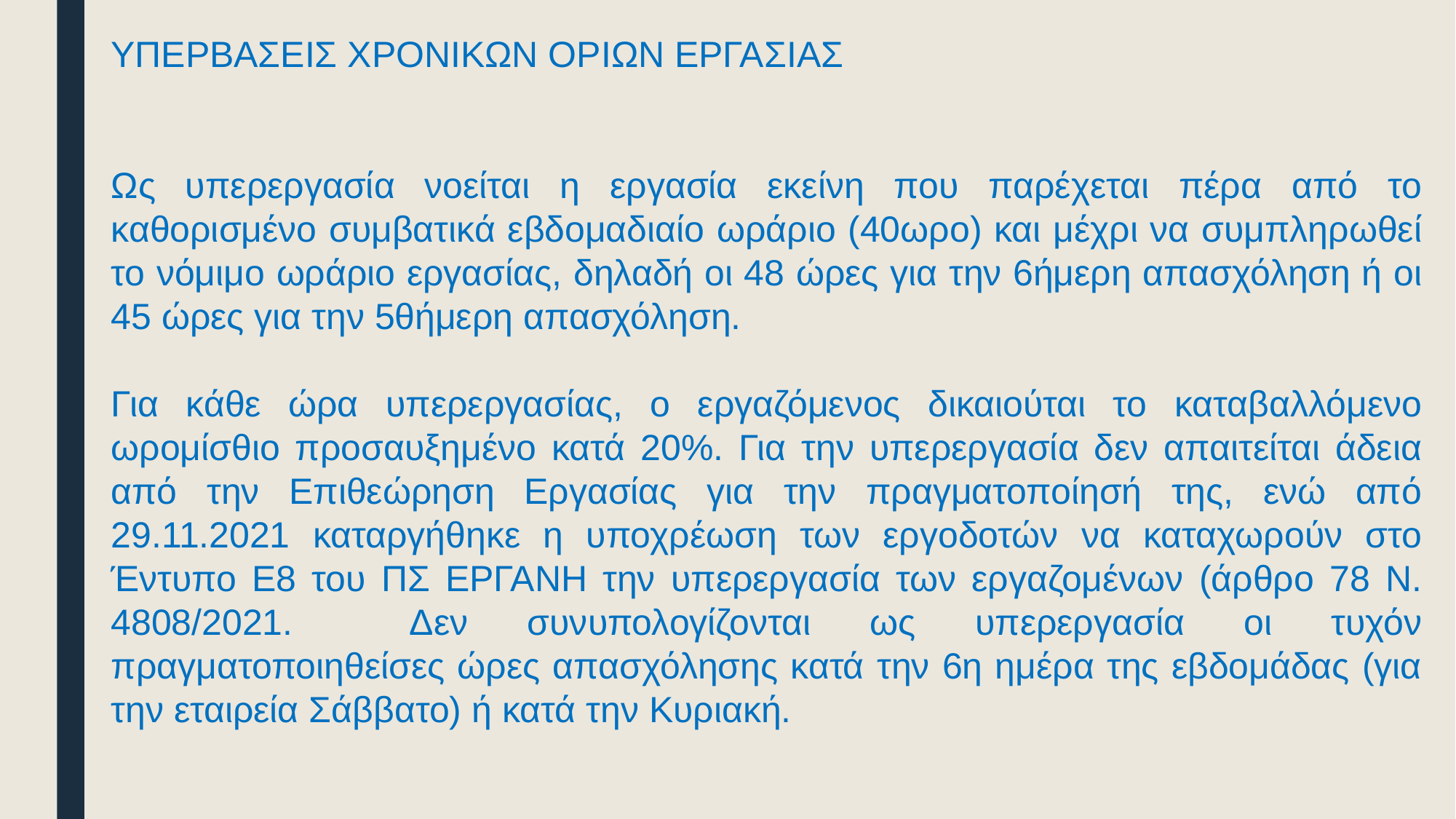

ΥΠΕΡΒΑΣΕΙΣ ΧΡΟΝΙΚΩΝ ΟΡΙΩΝ ΕΡΓΑΣΙΑΣ

Ως υπερεργασία νοείται η εργασία εκείνη που παρέχεται πέρα από το καθορισμένο συμβατικά εβδομαδιαίο ωράριο (40ωρο) και μέχρι να συμπληρωθεί το νόμιμο ωράριο εργασίας, δηλαδή οι 48 ώρες για την 6ήμερη απασχόληση ή οι 45 ώρες για την 5θήμερη απασχόληση.

Για κάθε ώρα υπερεργασίας, ο εργαζόμενος δικαιούται το καταβαλλόμενο ωρομίσθιο προσαυξημένο κατά 20%. Για την υπερεργασία δεν απαιτείται άδεια από την Επιθεώρηση Εργασίας για την πραγματοποίησή της, ενώ από 29.11.2021 καταργήθηκε η υποχρέωση των εργοδοτών να καταχωρούν στο Έντυπο Ε8 του ΠΣ ΕΡΓΑΝΗ την υπερεργασία των εργαζομένων (άρθρο 78 Ν. 4808/2021.  Δεν συνυπολογίζονται ως υπερεργασία οι τυχόν πραγματοποιηθείσες ώρες απασχόλησης κατά την 6η ημέρα της εβδομάδας (για την εταιρεία Σάββατο) ή κατά την Κυριακή.